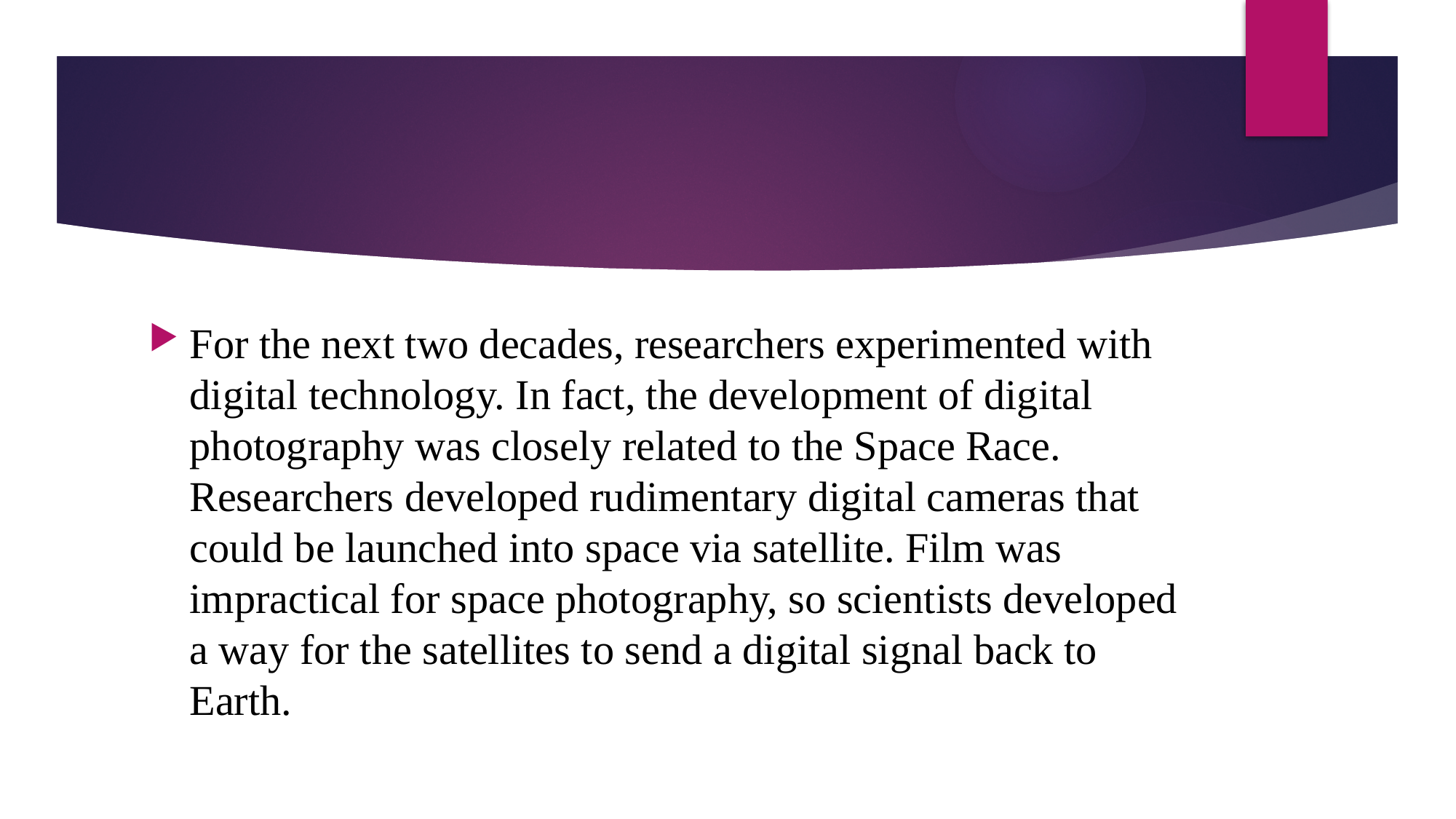

#
For the next two decades, researchers experimented with digital technology. In fact, the development of digital photography was closely related to the Space Race. Researchers developed rudimentary digital cameras that could be launched into space via satellite. Film was impractical for space photography, so scientists developed a way for the satellites to send a digital signal back to Earth.